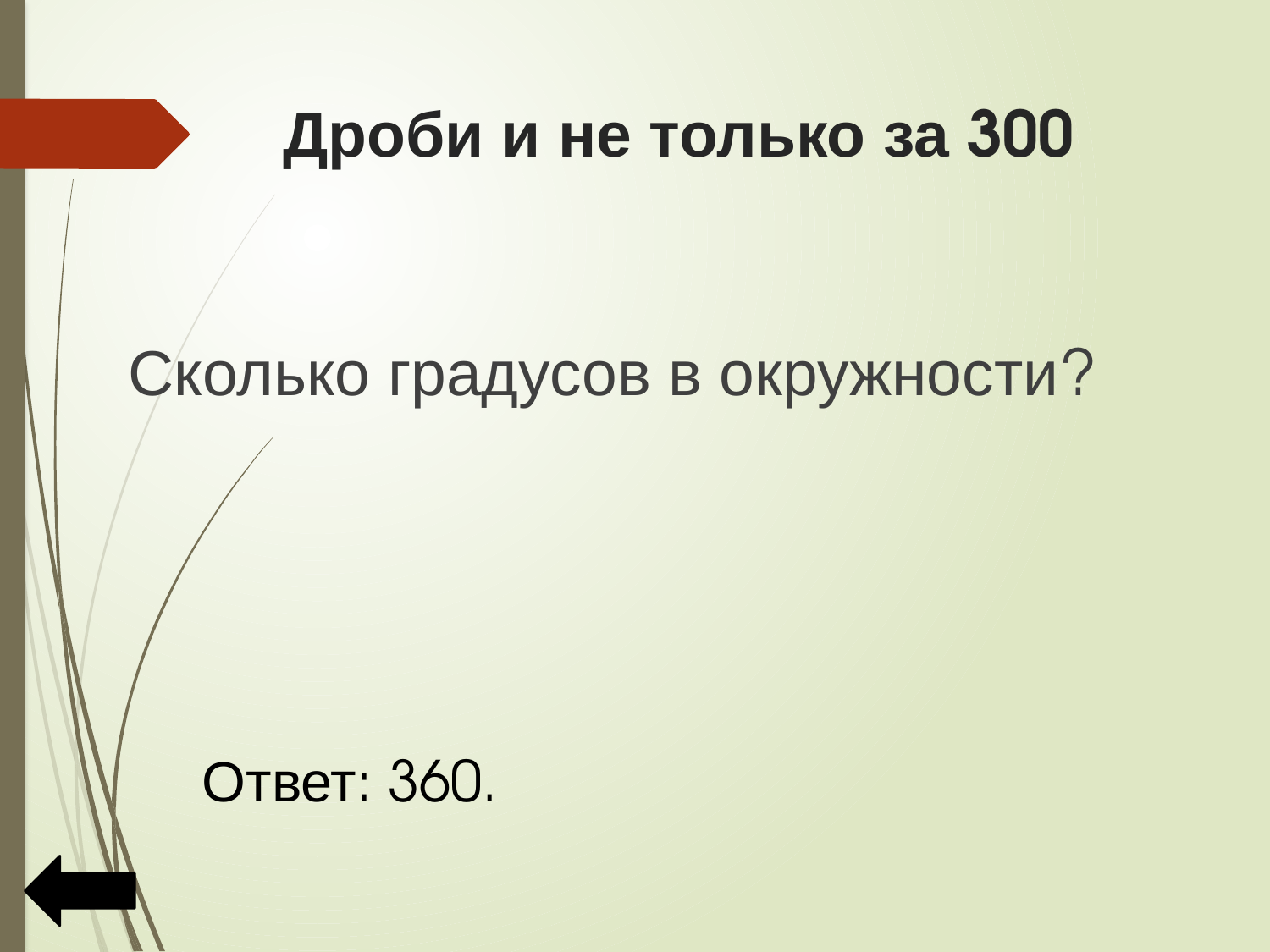

# Дроби и не только за 300
Сколько градусов в окружности?
    Ответ: 360.